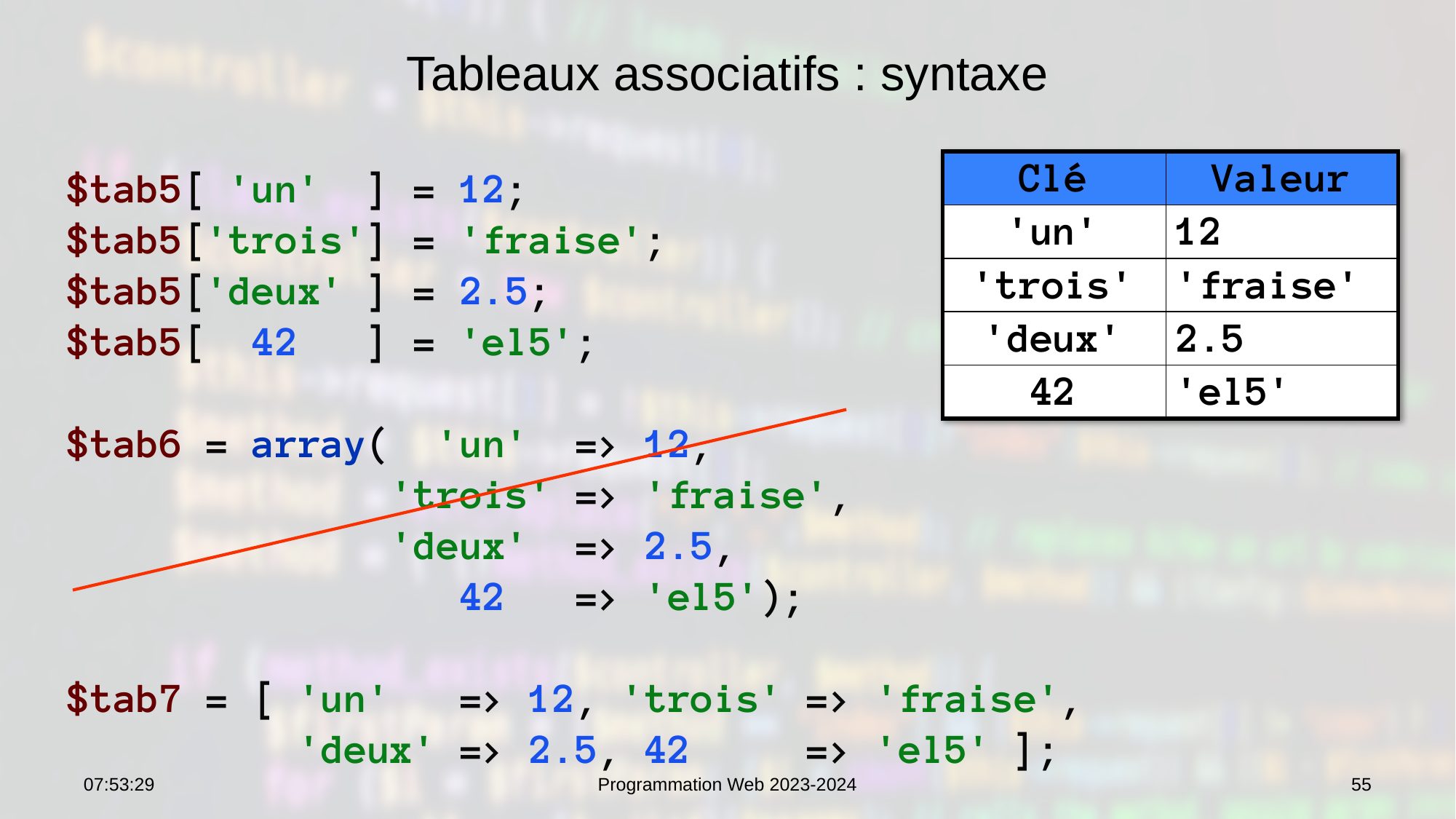

# Tableaux associatifs : syntaxe
| Clé | Valeur |
| --- | --- |
| 'un' | 12 |
| 'trois' | 'fraise' |
| 'deux' | 2.5 |
| 42 | 'el5' |
$tab5[ 'un'  ] = 12;
$tab5['trois'] = 'fraise';
$tab5['deux' ] = 2.5;
$tab5[  42   ] = 'el5';
$tab6 = array(  'un'  => 12,
              'trois' => 'fraise',
              'deux'  => 2.5,
                 42   => 'el5');
$tab7 = [ 'un'   => 12, 'trois' => 'fraise',
          'deux' => 2.5, 42     => 'el5' ];
07:53:29
Programmation Web 2023-2024
55